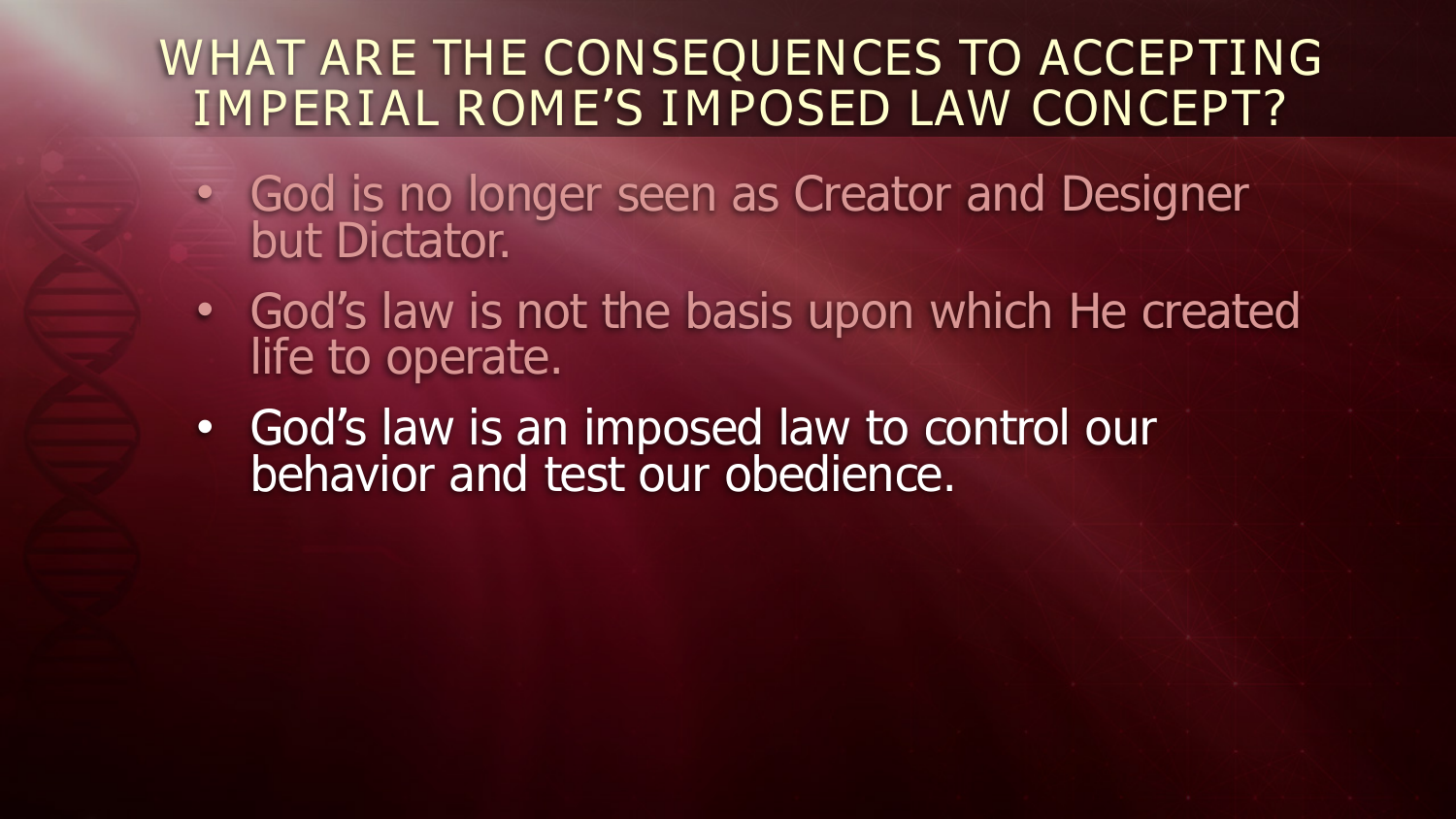

WHAT ARE THE CONSEQUENCES TO ACCEPTING IMPERIAL ROME’S IMPOSED LAW CONCEPT?
God is no longer seen as Creator and Designer but Dictator.
God’s law is not the basis upon which He created life to operate.
God’s law is an imposed law to control our behavior and test our obedience.